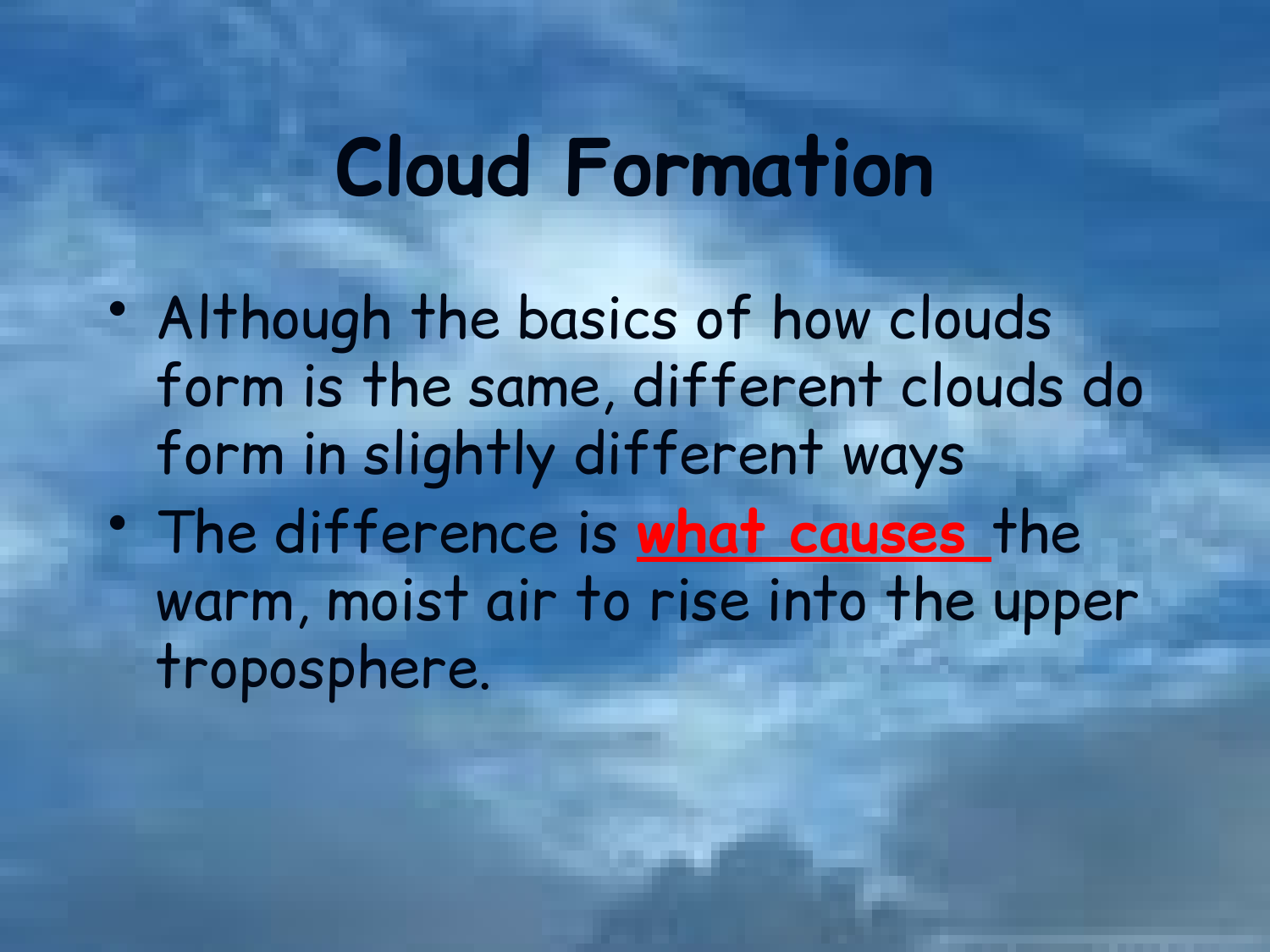

# Cloud Formation
Although the basics of how clouds form is the same, different clouds do form in slightly different ways
The difference is what causes the warm, moist air to rise into the upper troposphere.